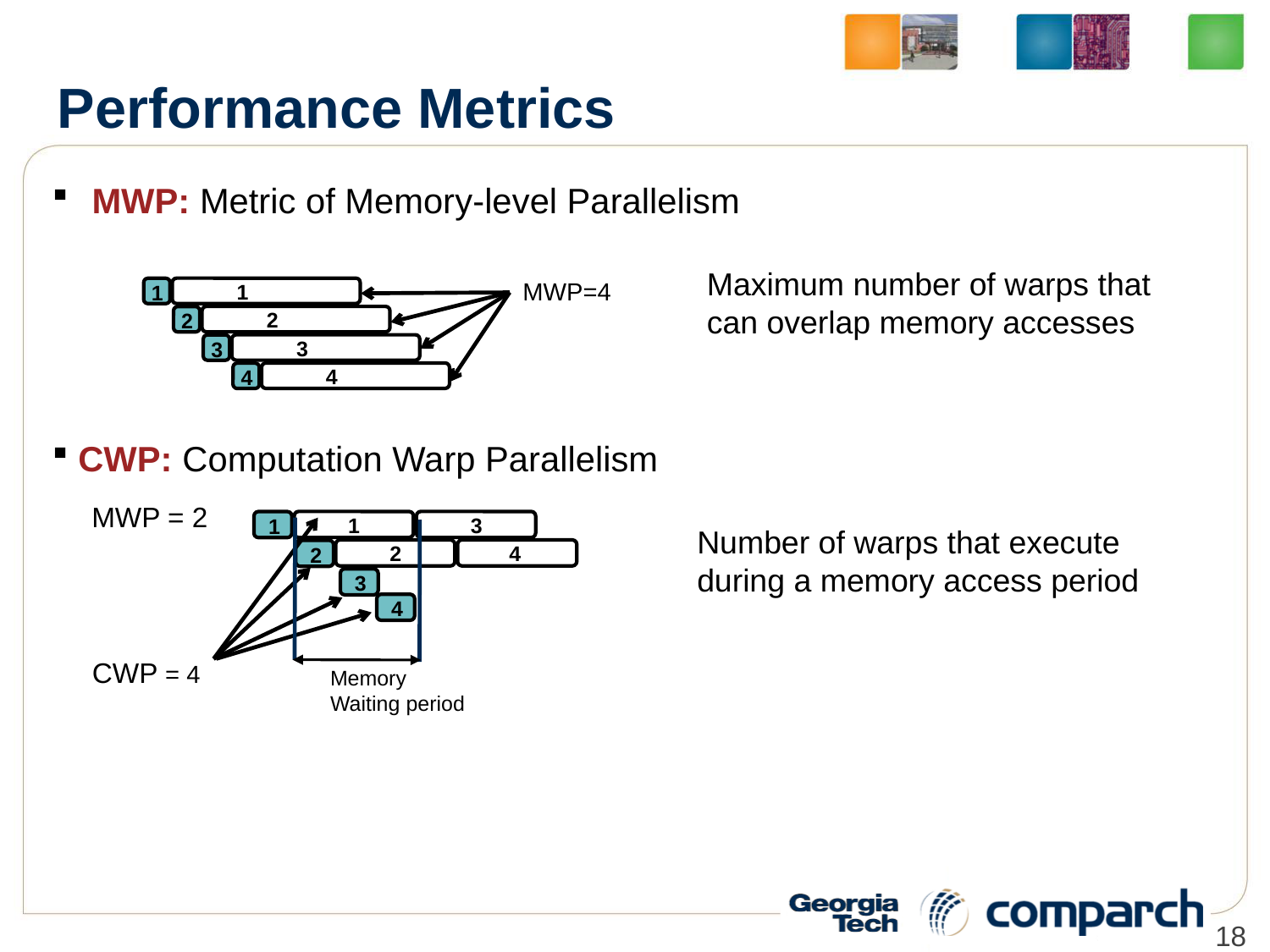

# Performance Metrics
 MWP: Metric of Memory-level Parallelism
Maximum number of warps that can overlap memory accesses
MWP=4
1

1

2

2

3

3

4

4

 CWP: Computation Warp Parallelism
MWP = 2
1

3

1

Number of warps that execute during a memory access period
Memory
Waiting period
2

4

2

3

4

CWP = 4
18